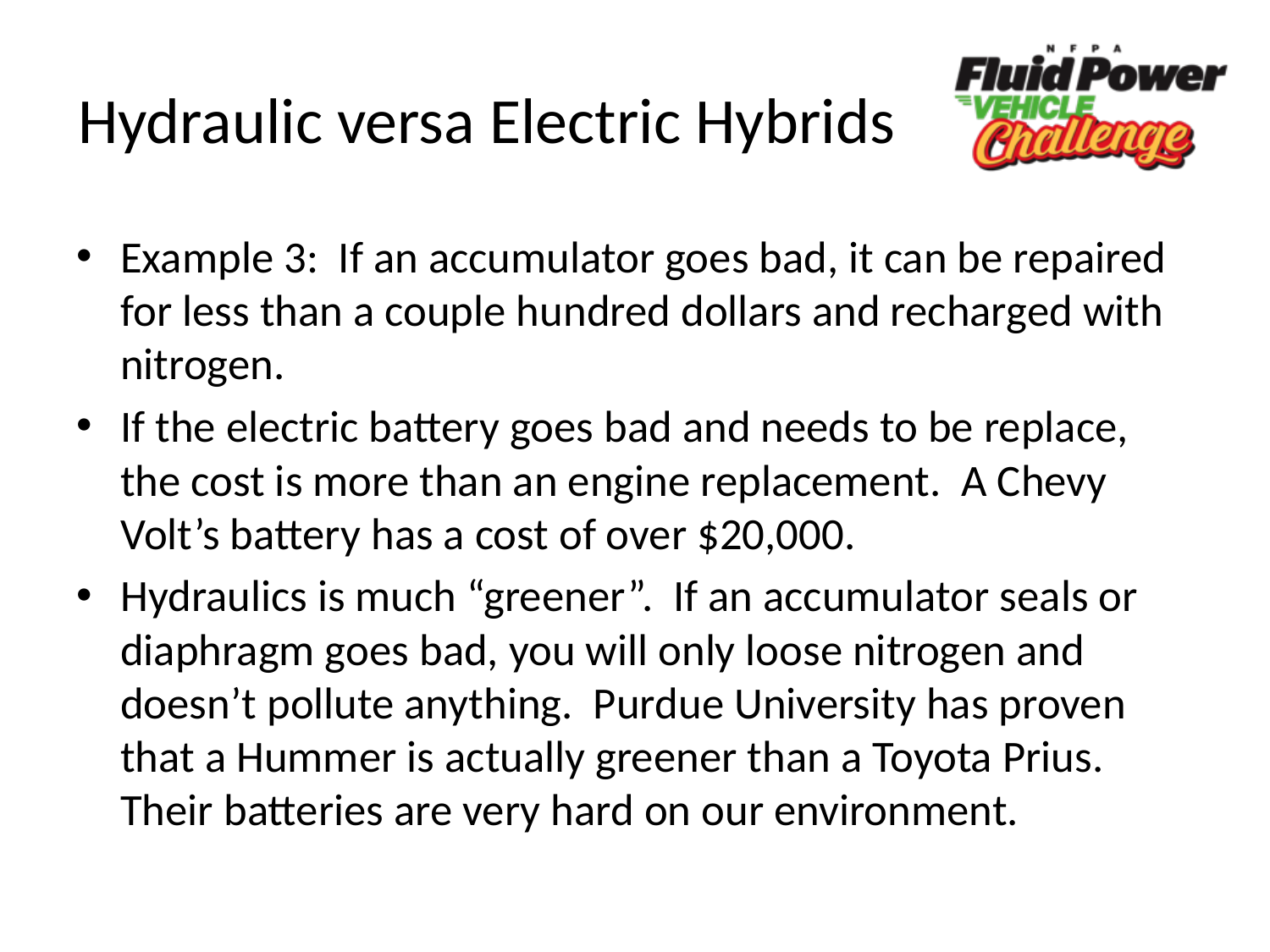

# Hydraulic versa Electric Hybrids
Example 3:  If an accumulator goes bad, it can be repaired for less than a couple hundred dollars and recharged with nitrogen.
If the electric battery goes bad and needs to be replace, the cost is more than an engine replacement.  A Chevy Volt’s battery has a cost of over $20,000.
Hydraulics is much “greener”.  If an accumulator seals or diaphragm goes bad, you will only loose nitrogen and doesn’t pollute anything.  Purdue University has proven that a Hummer is actually greener than a Toyota Prius.  Their batteries are very hard on our environment.